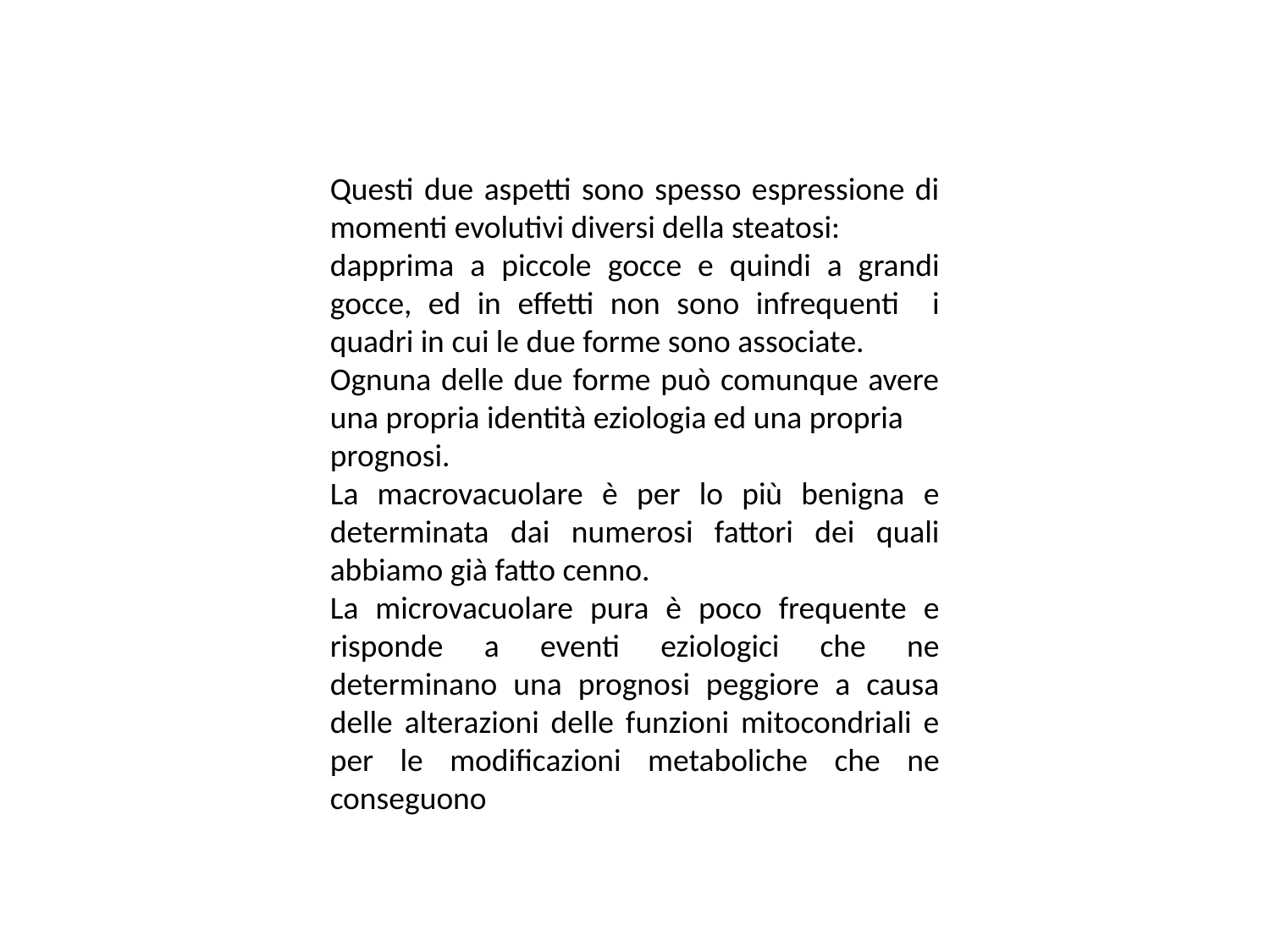

Questi due aspetti sono spesso espressione di momenti evolutivi diversi della steatosi:
dapprima a piccole gocce e quindi a grandi gocce, ed in effetti non sono infrequenti  i quadri in cui le due forme sono associate.
Ognuna delle due forme può comunque avere una propria identità eziologia ed una propria
prognosi.
La macrovacuolare è per lo più benigna e determinata dai numerosi fattori dei quali abbiamo già fatto cenno.
La microvacuolare pura è poco frequente e risponde a eventi eziologici che ne determinano una prognosi peggiore a causa delle alterazioni delle funzioni mitocondriali e per le modificazioni metaboliche che ne conseguono